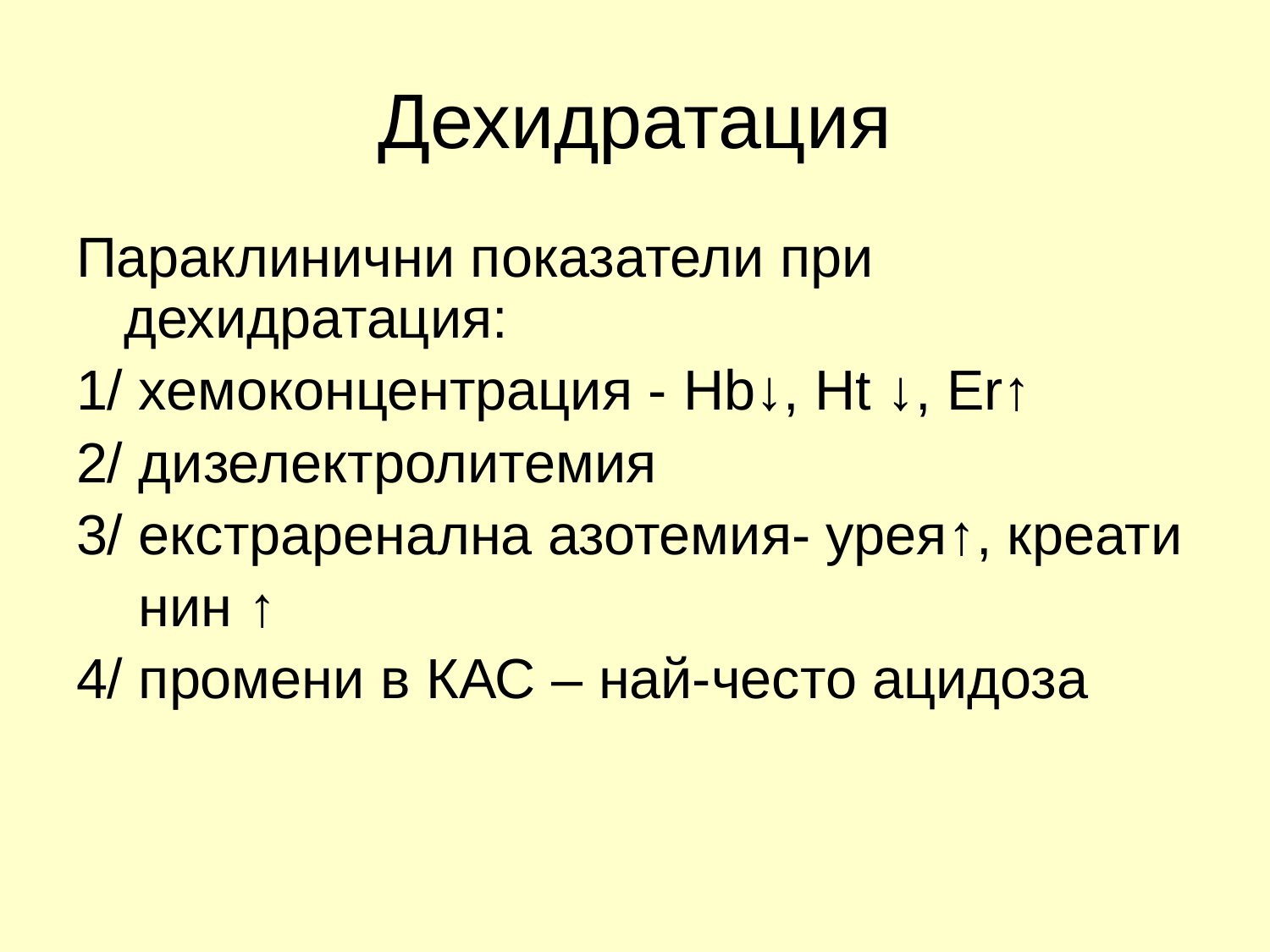

# Дехидратация
Параклинични показатели при дехидратация:
1/ хемоконцентрация - Hb↓, Ht ↓, Er↑
2/ дизелектролитемия
3/ екстраренална азотемия- урея↑, креати
    нин ↑
4/ промени в КАС – най-често ацидоза